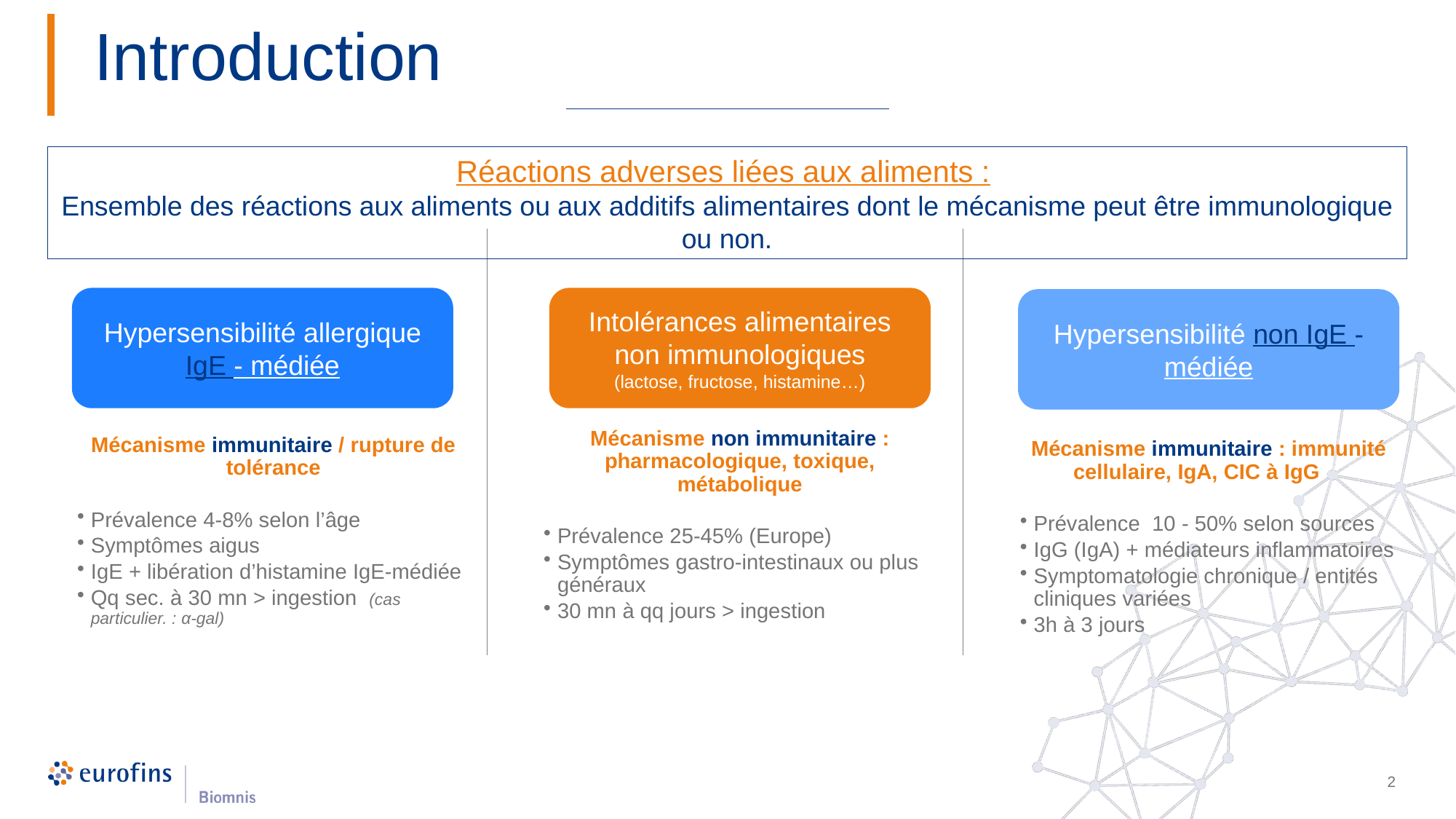

# Introduction
Réactions adverses liées aux aliments :
Ensemble des réactions aux aliments ou aux additifs alimentaires dont le mécanisme peut être immunologique ou non.
Hypersensibilité allergique
IgE - médiée
Intolérances alimentaires non immunologiques
(lactose, fructose, histamine…)
Hypersensibilité non IgE - médiée
Mécanisme immunitaire / rupture de tolérance

Prévalence 4-8% selon l’âge
Symptômes aigus
IgE + libération d’histamine IgE-médiée
Qq sec. à 30 mn > ingestion  (cas particulier. : α-gal)
Mécanisme non immunitaire : pharmacologique, toxique, métabolique

Prévalence 25-45% (Europe)
Symptômes gastro-intestinaux ou plus généraux
30 mn à qq jours > ingestion
Mécanisme immunitaire : immunité cellulaire, IgA, CIC à IgG

Prévalence  10 - 50% selon sources
IgG (IgA) + médiateurs inflammatoires
Symptomatologie chronique / entités cliniques variées
3h à 3 jours
2